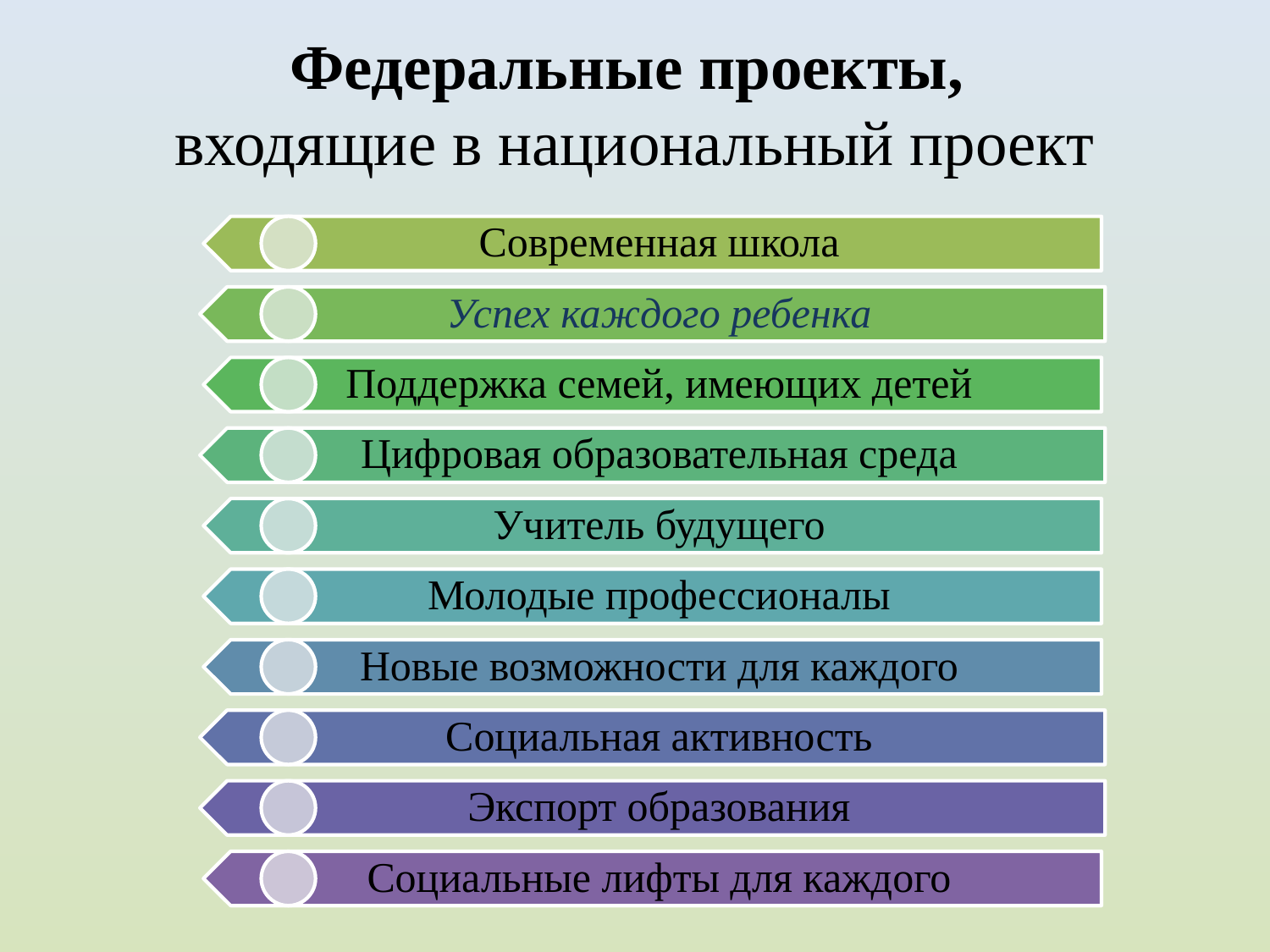

# Федеральные проекты, входящие в национальный проект
Современная школа
Успех каждого ребенка
Поддержка семей, имеющих детей
Цифровая образовательная среда
Учитель будущего
Молодые профессионалы
Новые возможности для каждого
Социальная активность
Экспорт образования
Социальные лифты для каждого